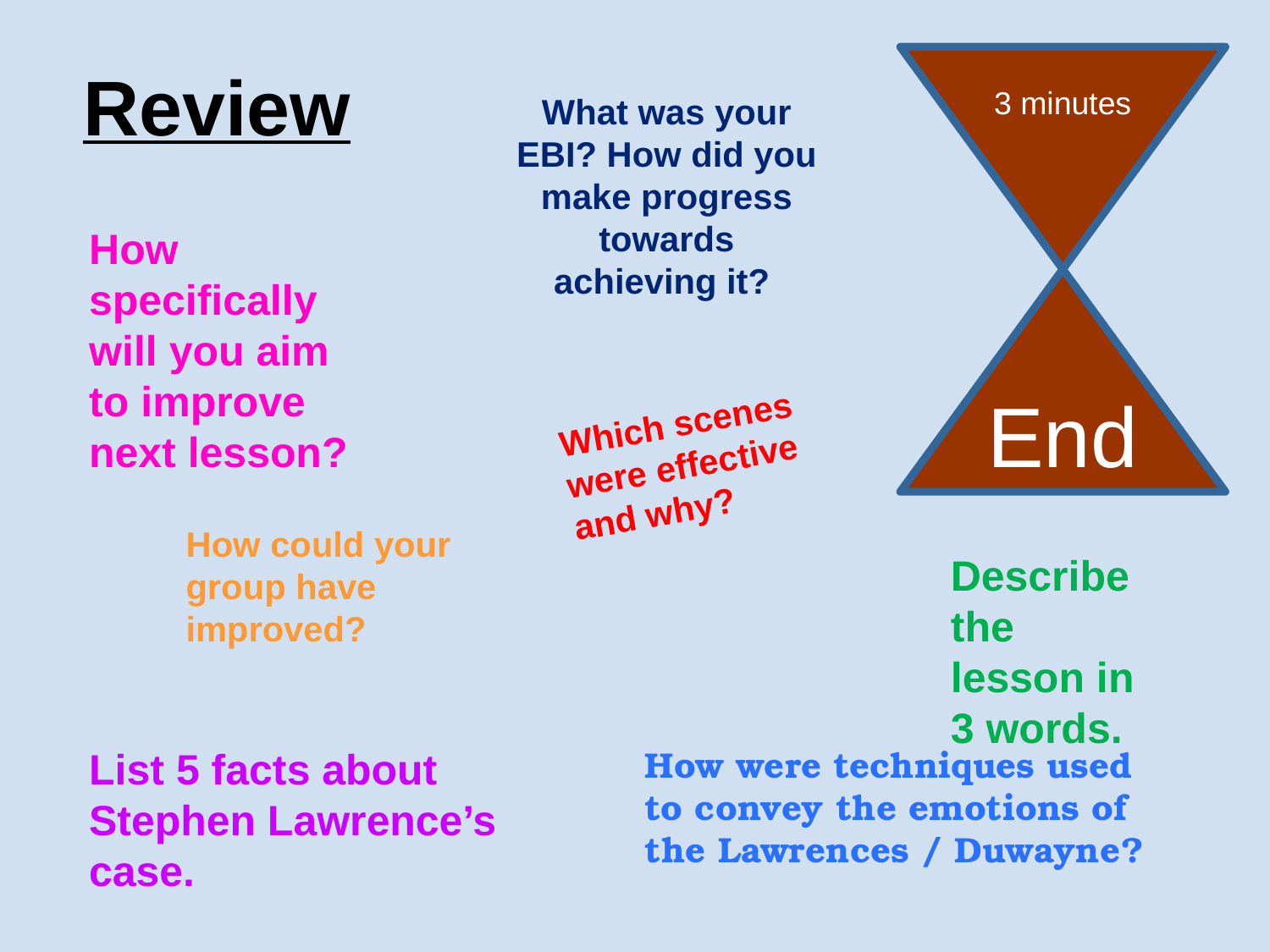

# Review

3 minutes
What was your EBI? How did you make progress towards achieving it?
How specifically will you aim to improve next lesson?

End
Which scenes were effective and why?
How could your group have improved?
Describe the lesson in 3 words.
List 5 facts about Stephen Lawrence’s case.
How were techniques used to convey the emotions of the Lawrences / Duwayne?